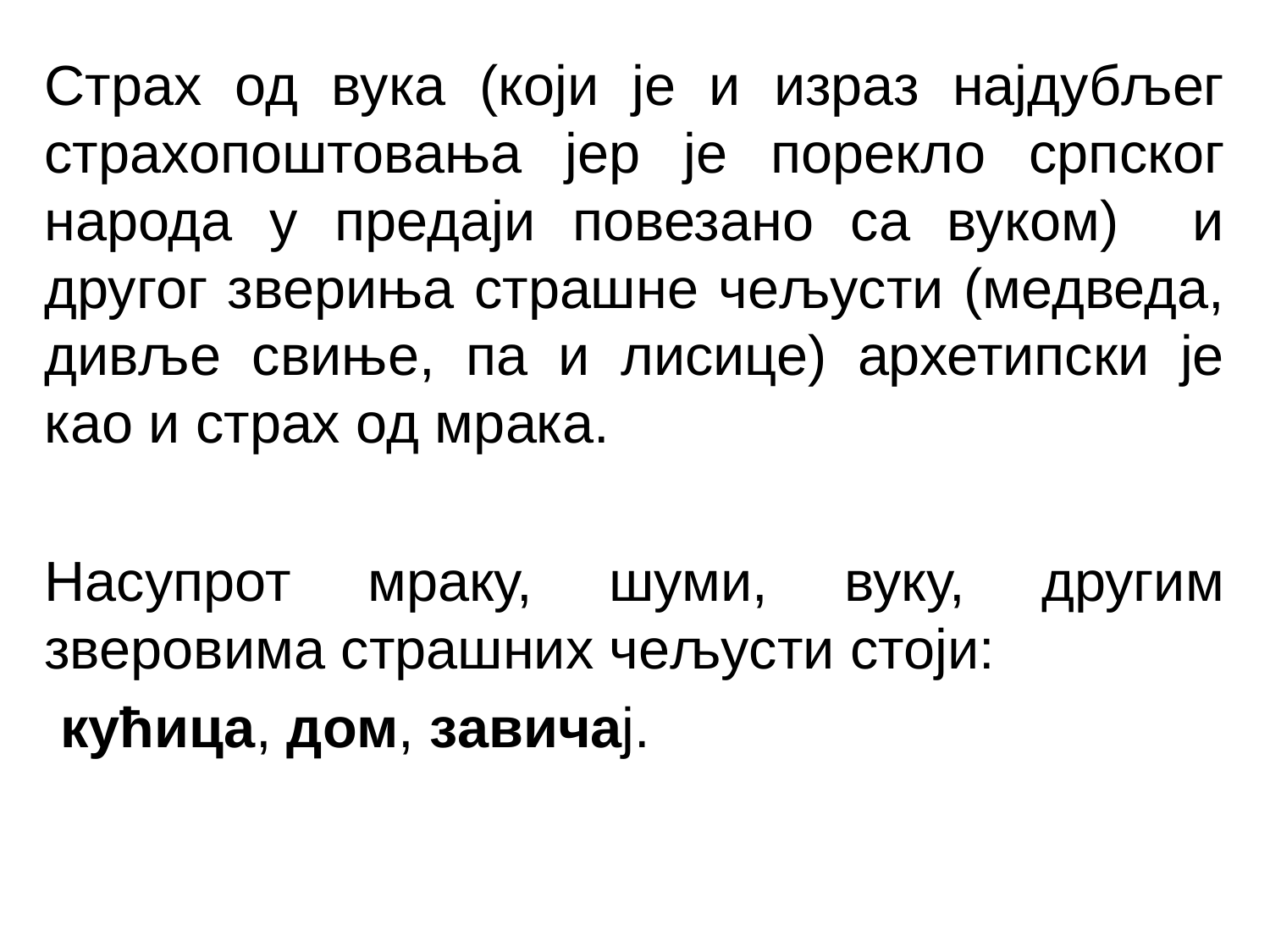

Страх од вука (који је и израз најдубљег страхопоштовања јер је порекло српског народа у предаји повезано са вуком)  и другог звериња страшне чељусти (медведа, дивље свиње, па и лисице) архетипски је као и страх од мрака.

Насупрот мраку, шуми, вуку, другим зверовима страшних чељусти стоји:
 кућица, дом, завичај.